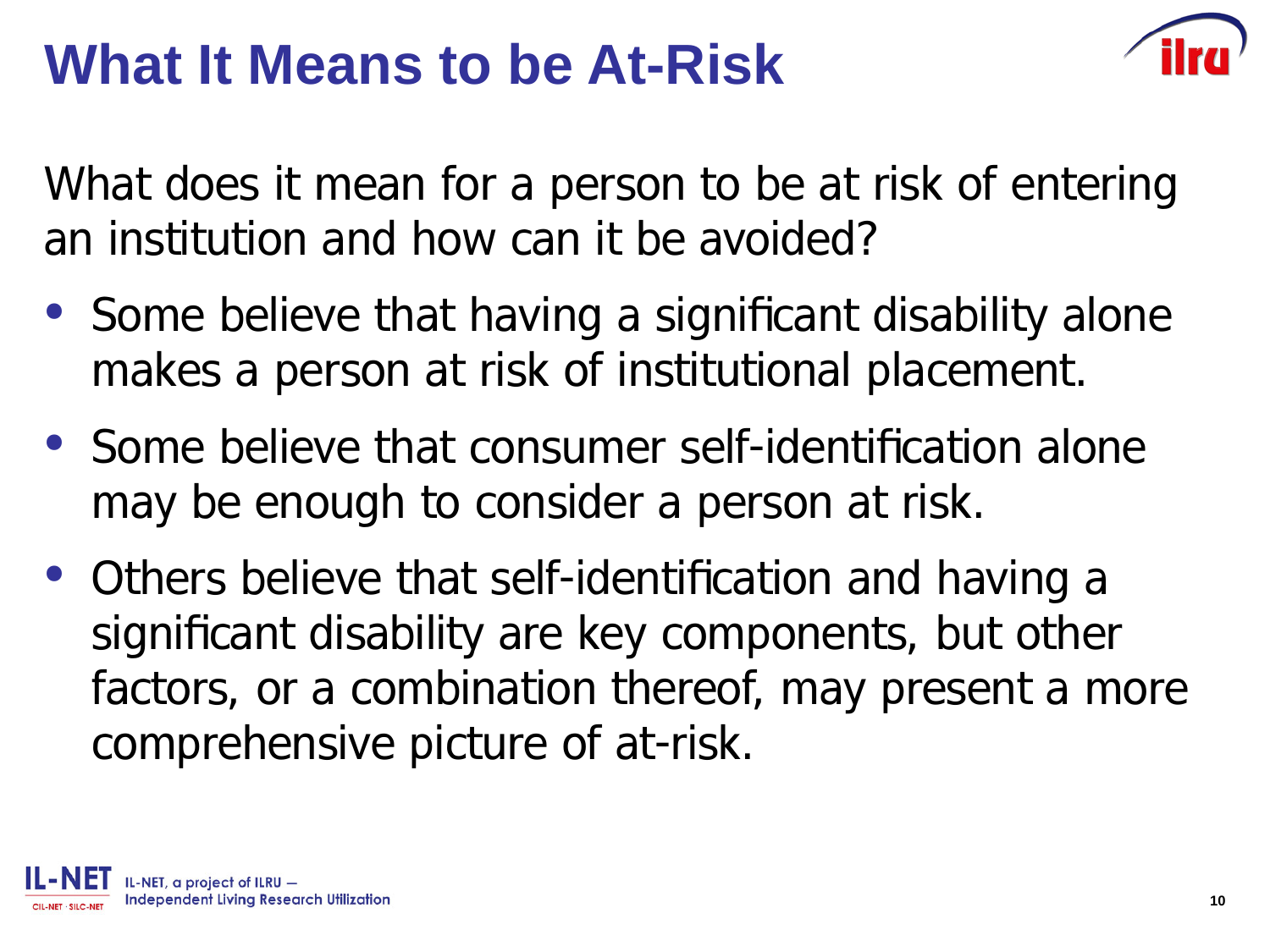

# What It Means to be At-Risk
What does it mean for a person to be at risk of entering an institution and how can it be avoided?

Some believe that having a significant disability alone makes a person at risk of institutional placement.

Some believe that consumer self-identification alone may be enough to consider a person at risk.

Others believe that self-identification and having a significant disability are key components, but other factors, or a combination thereof, may present a more comprehensive picture of at-risk.